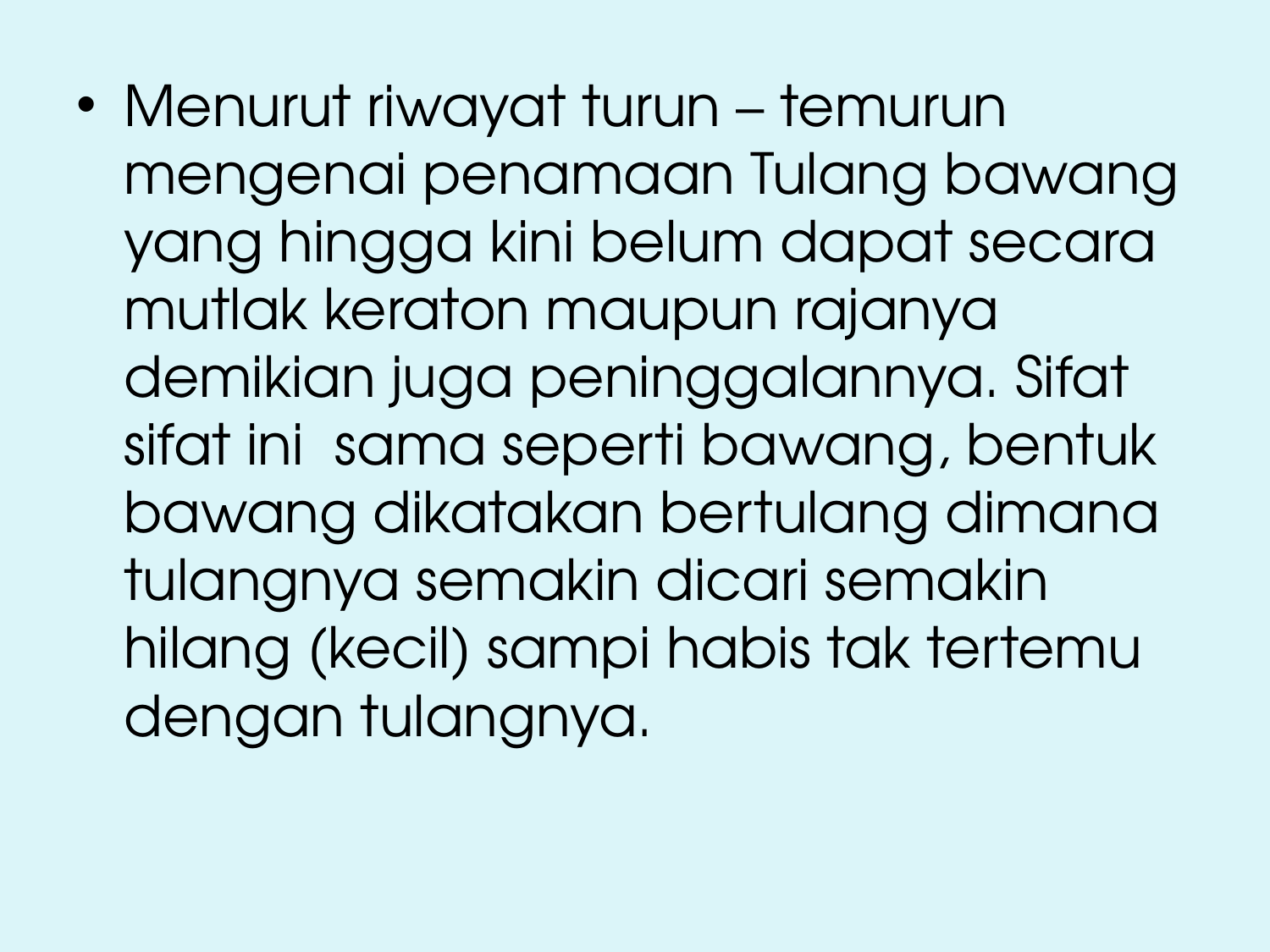

Menurut riwayat turun – temurun mengenai penamaan Tulang bawang yang hingga kini belum dapat secara mutlak keraton maupun rajanya demikian juga peninggalannya. Sifat sifat ini  sama seperti bawang, bentuk bawang dikatakan bertulang dimana tulangnya semakin dicari semakin hilang (kecil) sampi habis tak tertemu dengan tulangnya.